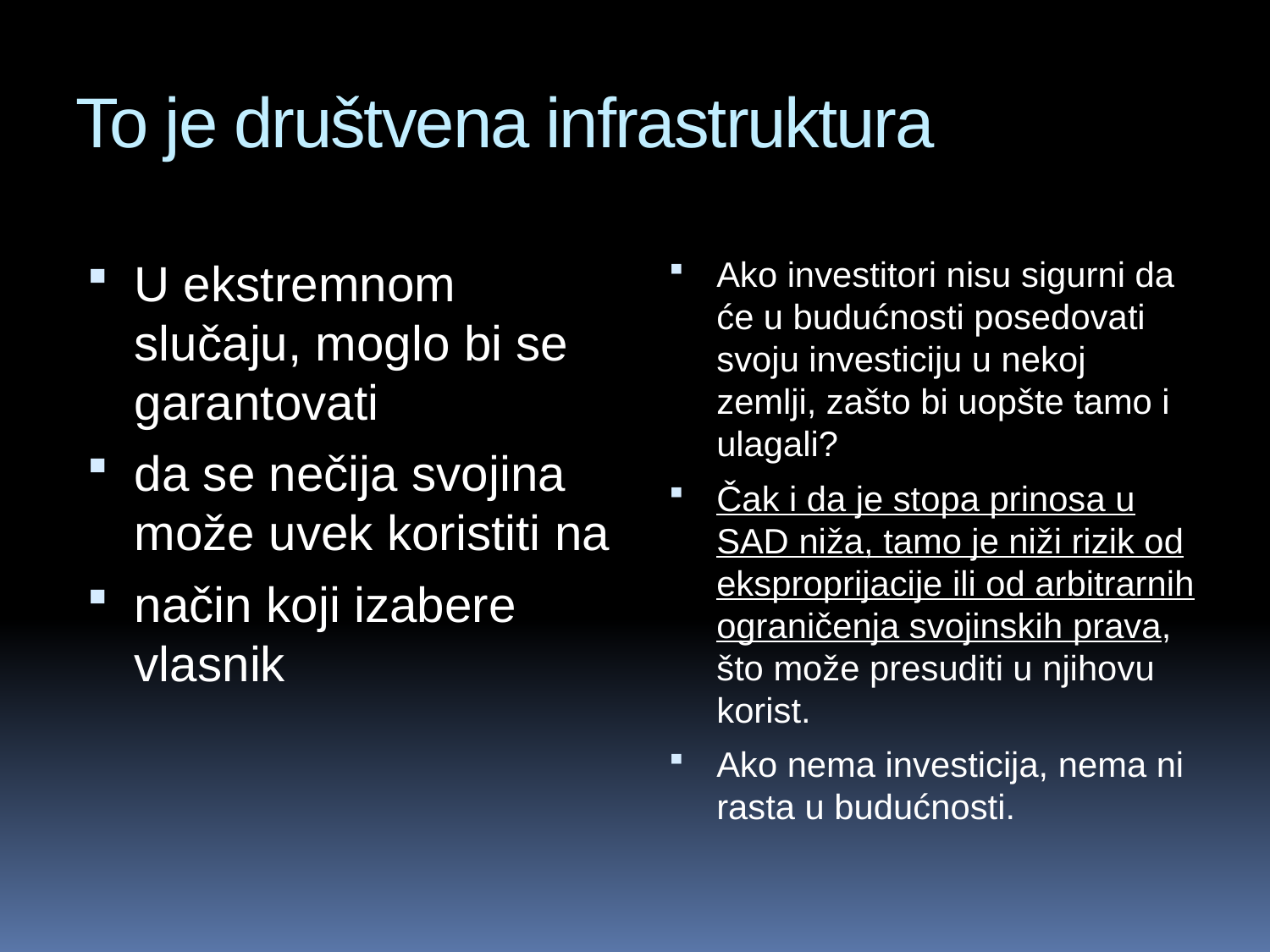

# To je društvena infrastruktura
U ekstremnom slučaju, moglo bi se garantovati
da se nečija svojina može uvek koristiti na
način koji izabere vlasnik
Ako investitori nisu sigurni da će u budućnosti posedovati svoju investiciju u nekoj zemlji, zašto bi uopšte tamo i ulagali?
Čak i da je stopa prinosa u SAD niža, tamo je niži rizik od eksproprijacije ili od arbitrarnih ograničenja svojinskih prava, što može presuditi u njihovu korist.
Ako nema investicija, nema ni rasta u budućnosti.